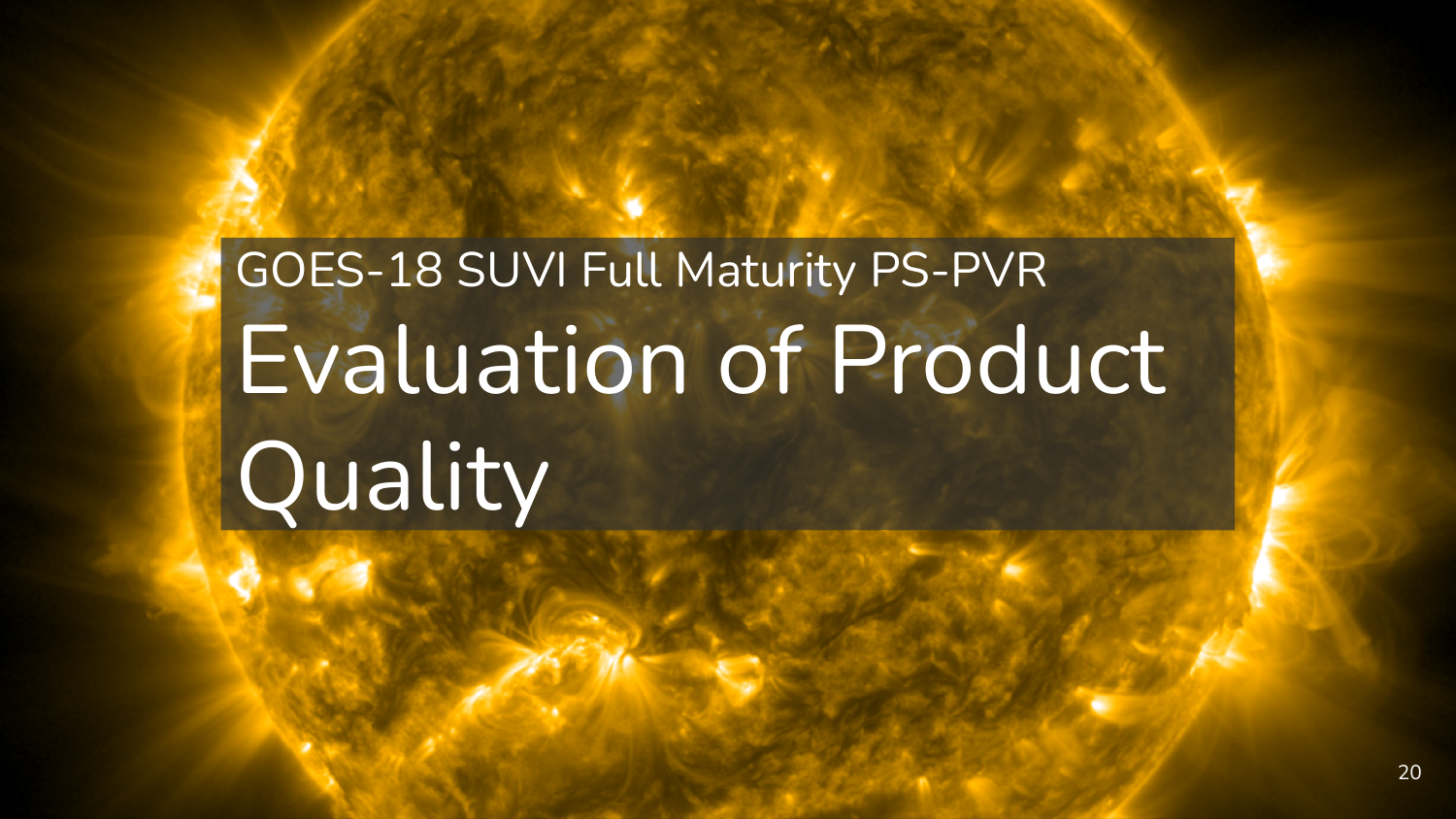

# GOES-18 SUVI Full Maturity PS-PVR
Evaluation of Product
Quality
20